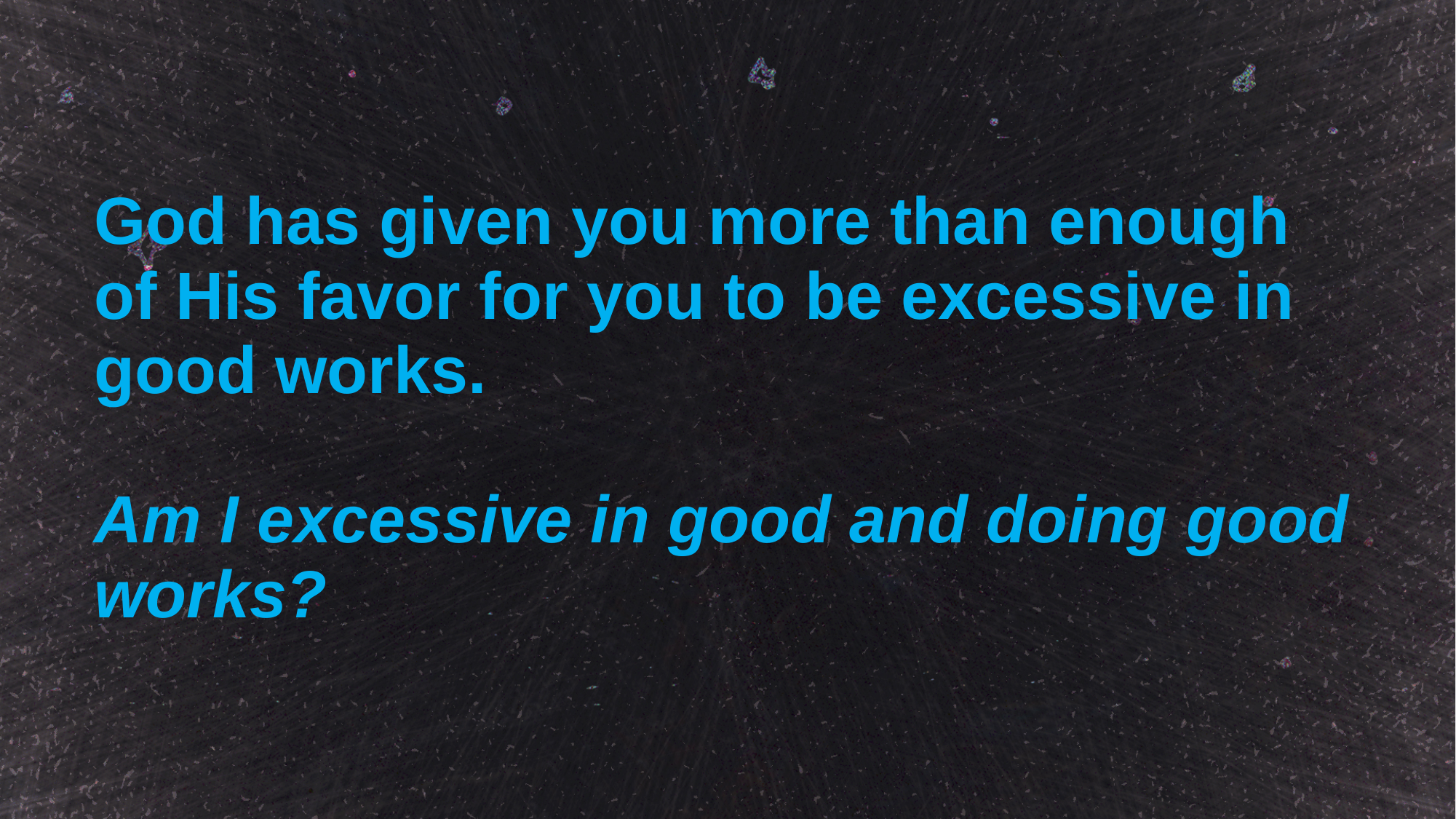

# God has given you more than enough of His favor for you to be excessive in good works.

Am I excessive in good and doing good works?